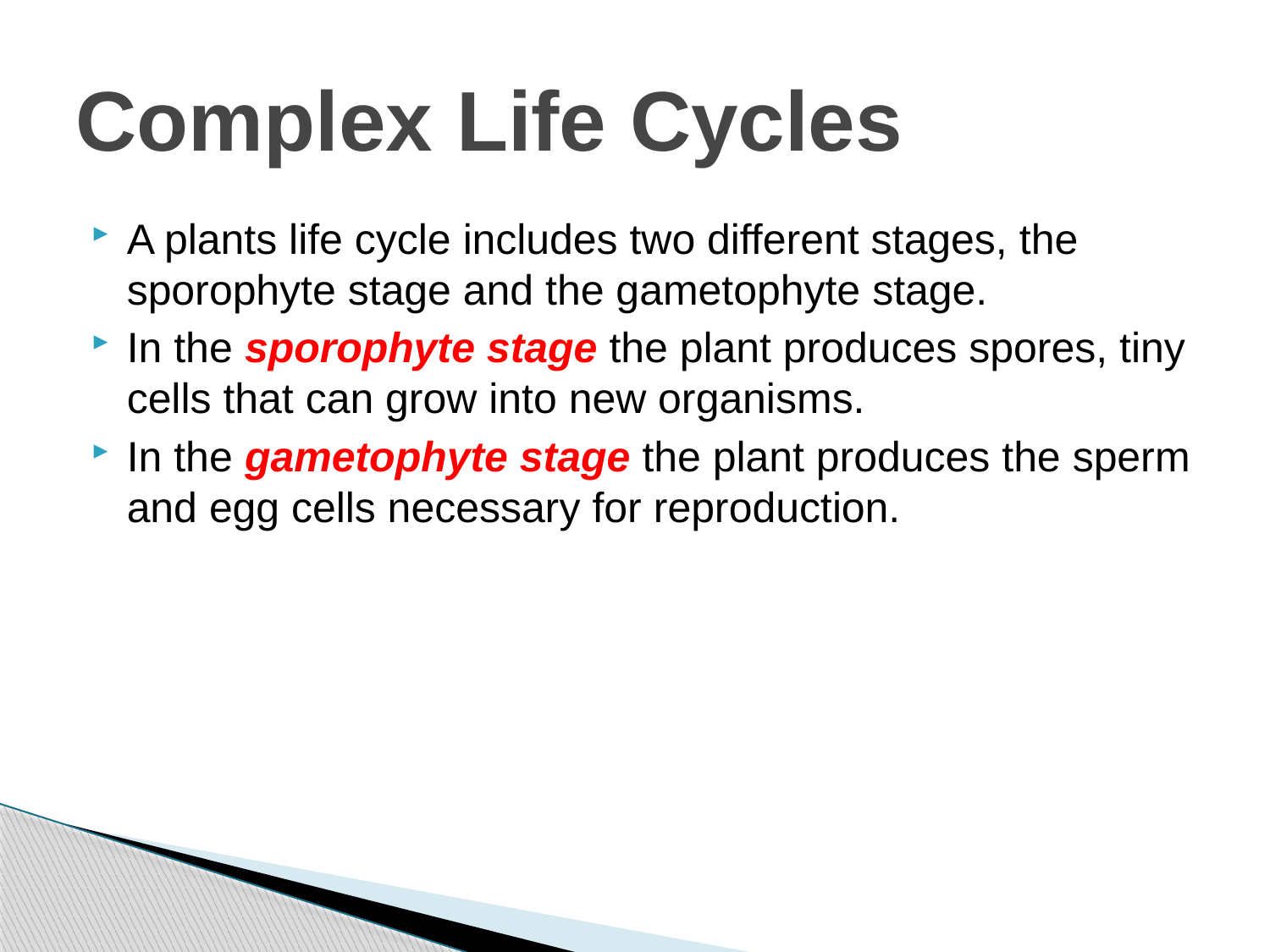

# Complex Life Cycles
A plants life cycle includes two different stages, the sporophyte stage and the gametophyte stage.
In the sporophyte stage the plant produces spores, tiny cells that can grow into new organisms.
In the gametophyte stage the plant produces the sperm and egg cells necessary for reproduction.